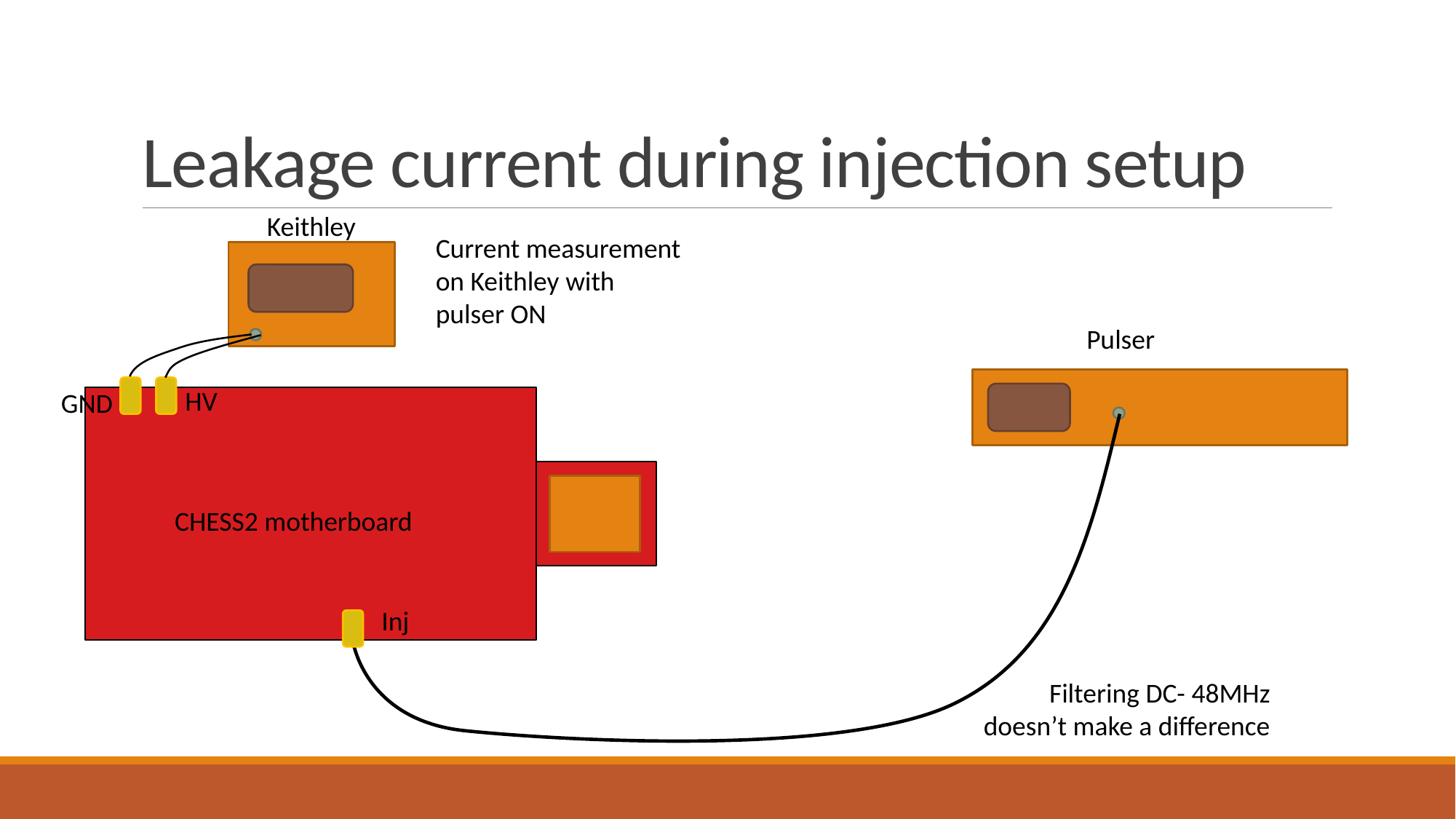

# Leakage current during injection setup
Keithley
Current measurement on Keithley with pulser ON

Pulser

HV
GND

CHESS2 motherboard
Inj

Filtering DC- 48MHz doesn’t make a difference